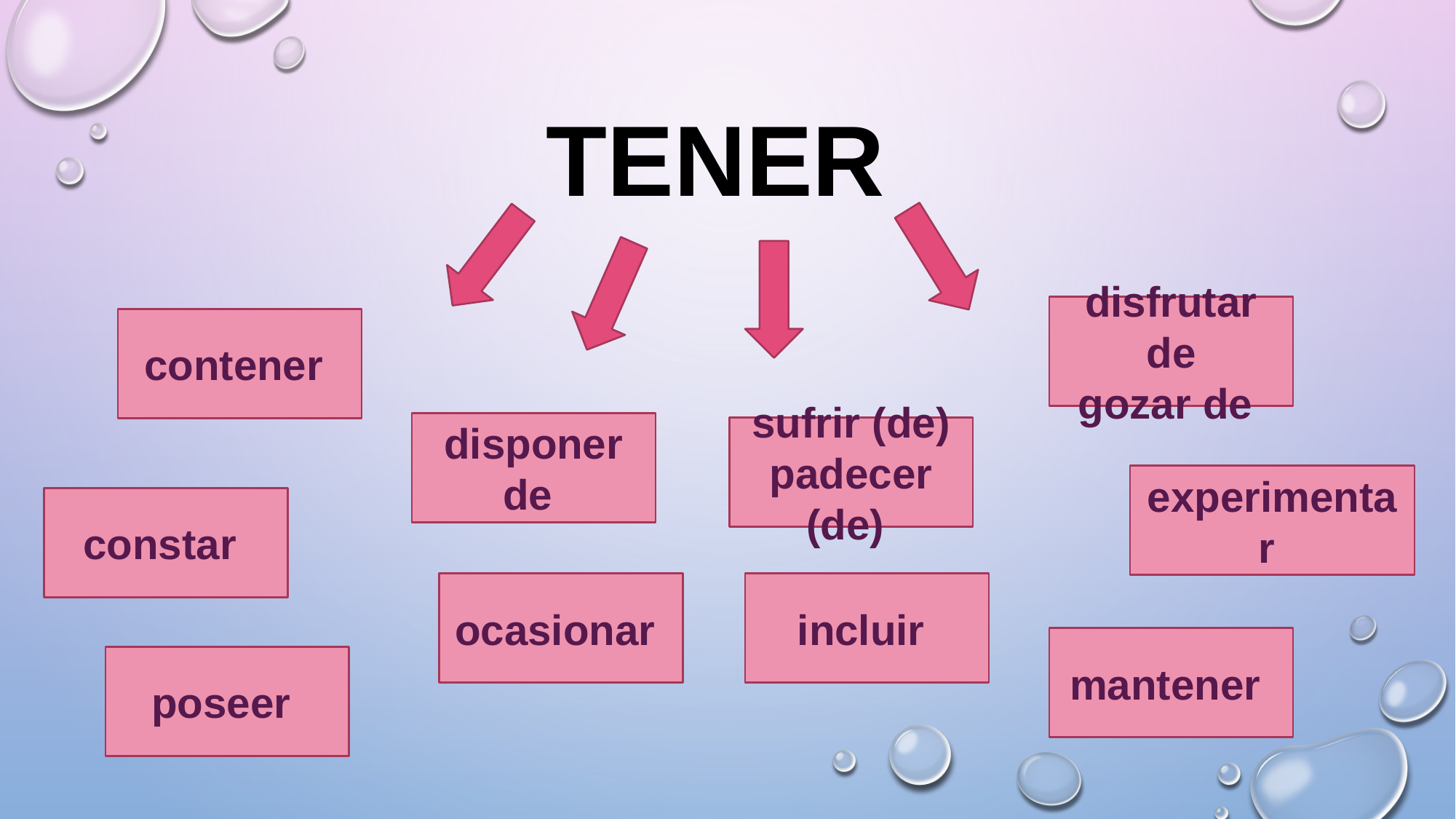

# TENER

disfrutar de
gozar de
contener
disponer de
sufrir (de)
padecer (de)
experimentar
constar
ocasionar
incluir
mantener
poseer